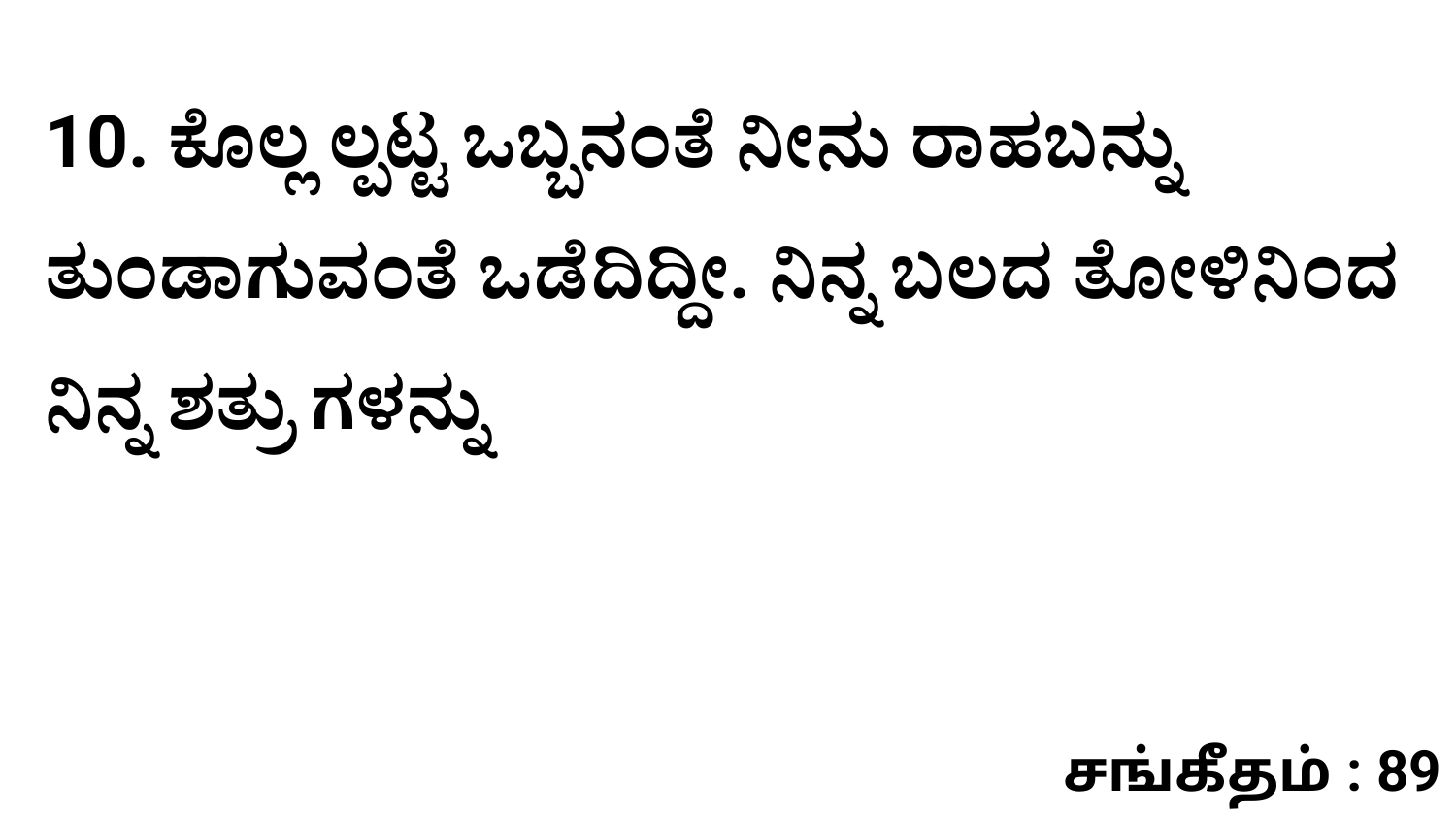

10. ಕೊಲ್ಲ ಲ್ಪಟ್ಟ ಒಬ್ಬನಂತೆ ನೀನು ರಾಹಬನ್ನು ತುಂಡಾಗುವಂತೆ ಒಡೆದಿದ್ದೀ. ನಿನ್ನ ಬಲದ ತೋಳಿನಿಂದ ನಿನ್ನ ಶತ್ರು ಗಳನ್ನು
சங்கீதம் : 89